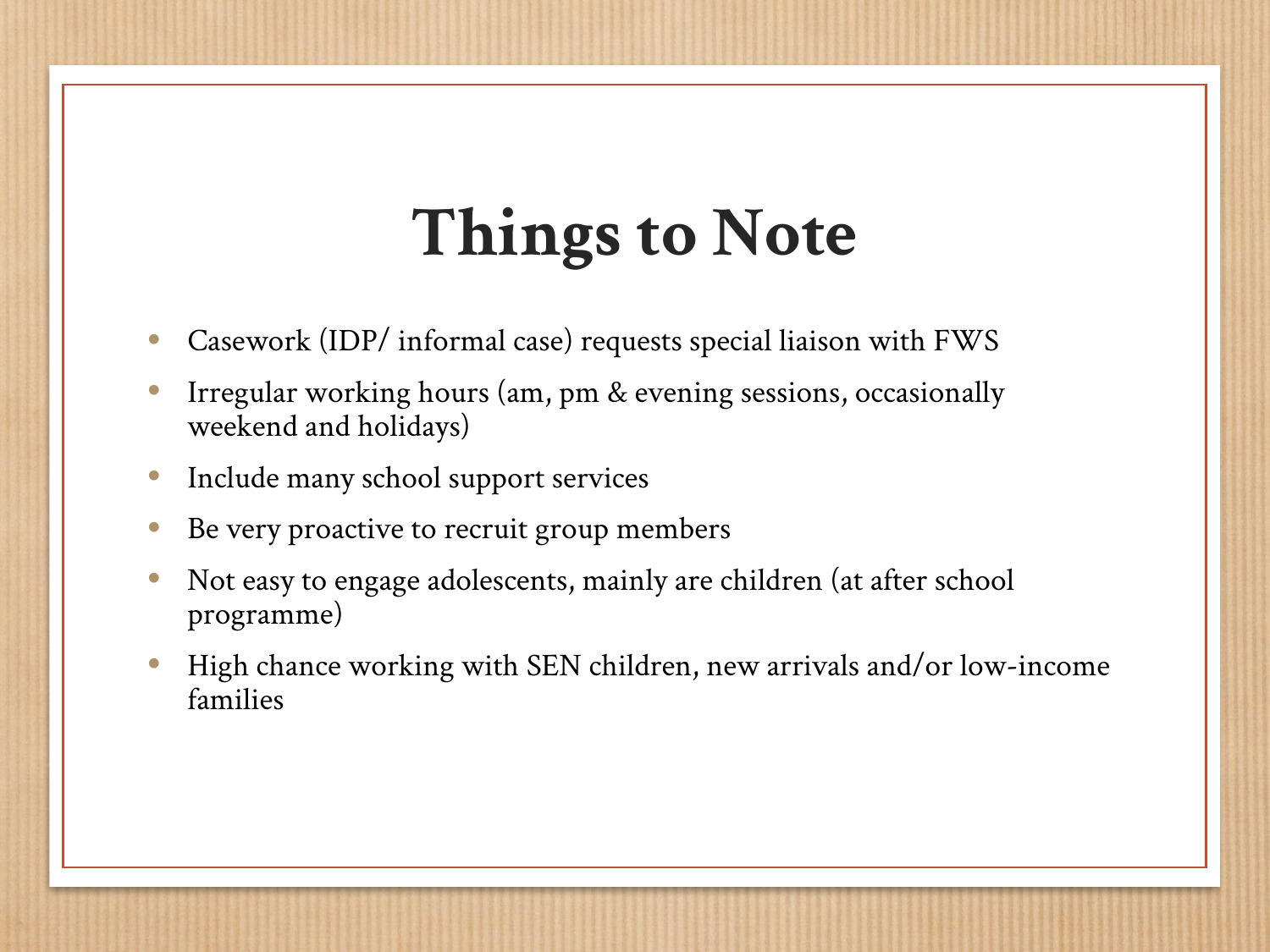

# Things to Note
Casework (IDP/ informal case) requests special liaison with FWS
Irregular working hours (am, pm & evening sessions, occasionally weekend and holidays)
Include many school support services
Be very proactive to recruit group members
Not easy to engage adolescents, mainly are children (at after school programme)
High chance working with SEN children, new arrivals and/or low-income families